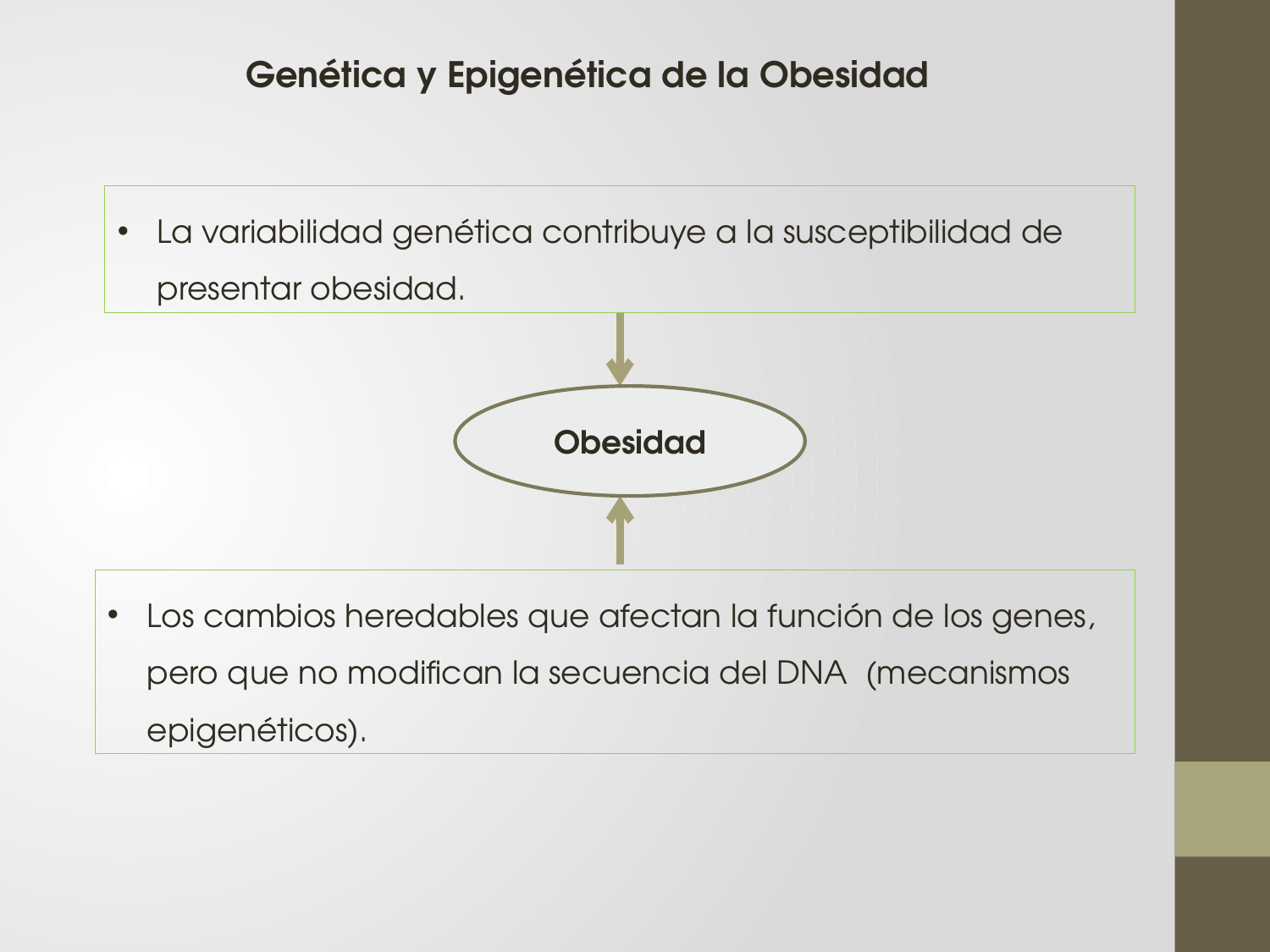

Genética y Epigenética de la Obesidad
La variabilidad genética contribuye a la susceptibilidad de presentar obesidad.
Obesidad
Los cambios heredables que afectan la función de los genes, pero que no modifican la secuencia del DNA  (mecanismos epigenéticos).